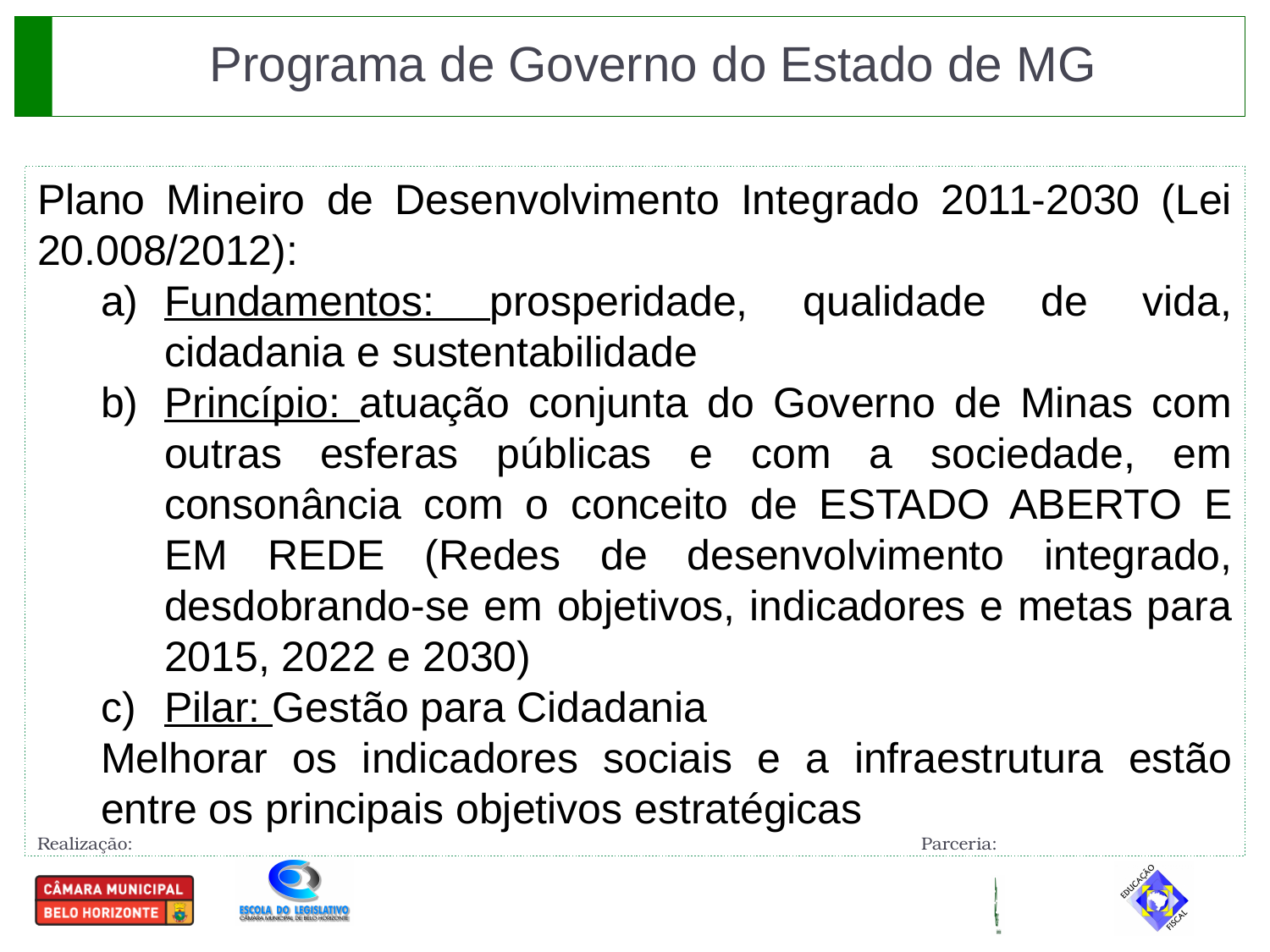

Programa de Governo do Estado de MG
Plano Mineiro de Desenvolvimento Integrado 2011-2030 (Lei 20.008/2012):
Fundamentos: prosperidade, qualidade de vida, cidadania e sustentabilidade
Princípio: atuação conjunta do Governo de Minas com outras esferas públicas e com a sociedade, em consonância com o conceito de ESTADO ABERTO E EM REDE (Redes de desenvolvimento integrado, desdobrando-se em objetivos, indicadores e metas para 2015, 2022 e 2030)
Pilar: Gestão para Cidadania
Melhorar os indicadores sociais e a infraestrutura estão entre os principais objetivos estratégicas